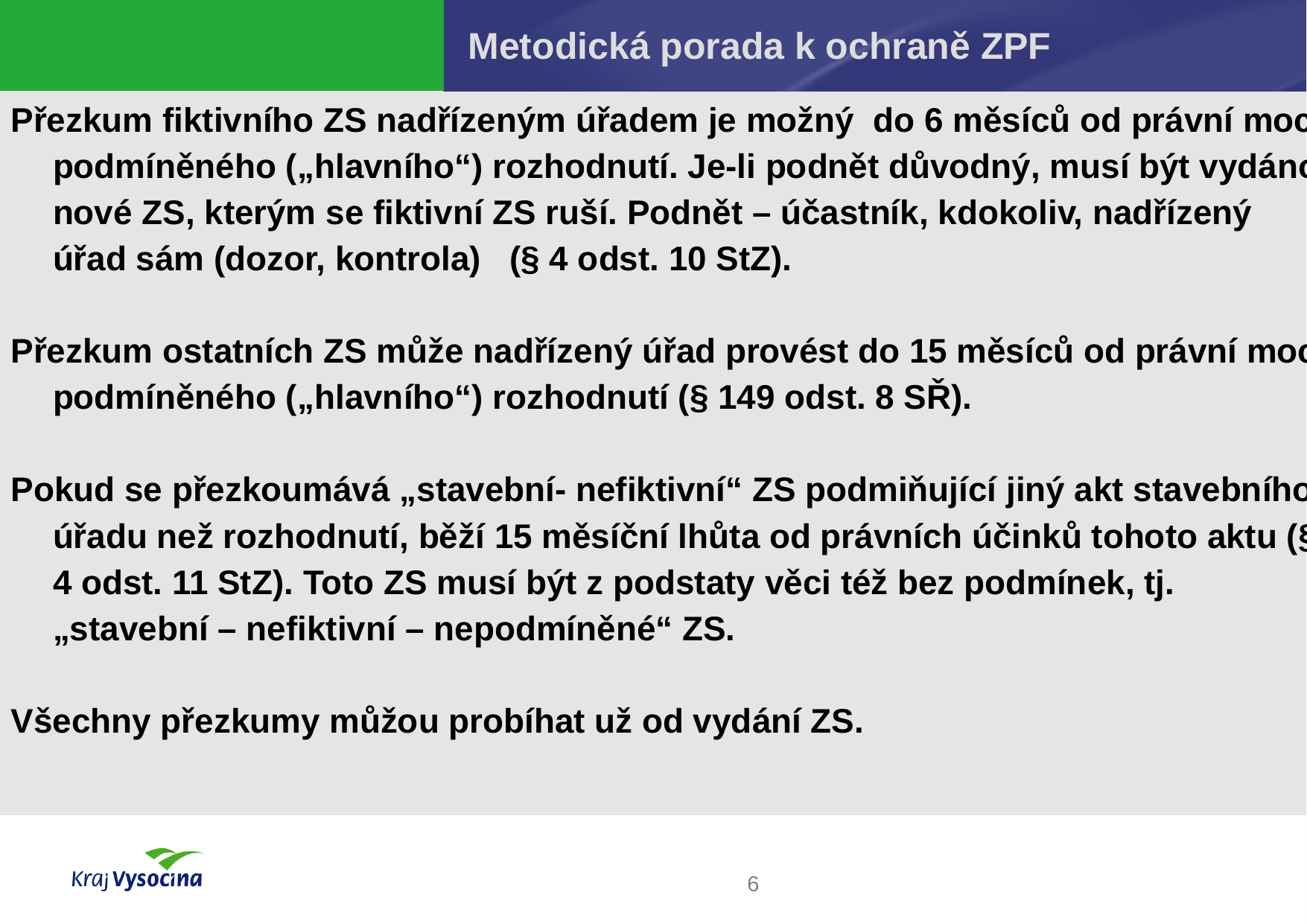

# Metodická porada k ochraně ZPF
Přezkum fiktivního ZS nadřízeným úřadem je možný  do 6 měsíců od právní moci podmíněného („hlavního“) rozhodnutí. Je-li podnět důvodný, musí být vydáno nové ZS, kterým se fiktivní ZS ruší. Podnět – účastník, kdokoliv, nadřízený úřad sám (dozor, kontrola)   (§ 4 odst. 10 StZ).

Přezkum ostatních ZS může nadřízený úřad provést do 15 měsíců od právní moci podmíněného („hlavního“) rozhodnutí (§ 149 odst. 8 SŘ).

Pokud se přezkoumává „stavební- nefiktivní“ ZS podmiňující jiný akt stavebního úřadu než rozhodnutí, běží 15 měsíční lhůta od právních účinků tohoto aktu (§ 4 odst. 11 StZ). Toto ZS musí být z podstaty věci též bez podmínek, tj. „stavební – nefiktivní – nepodmíněné“ ZS.

Všechny přezkumy můžou probíhat už od vydání ZS.

6